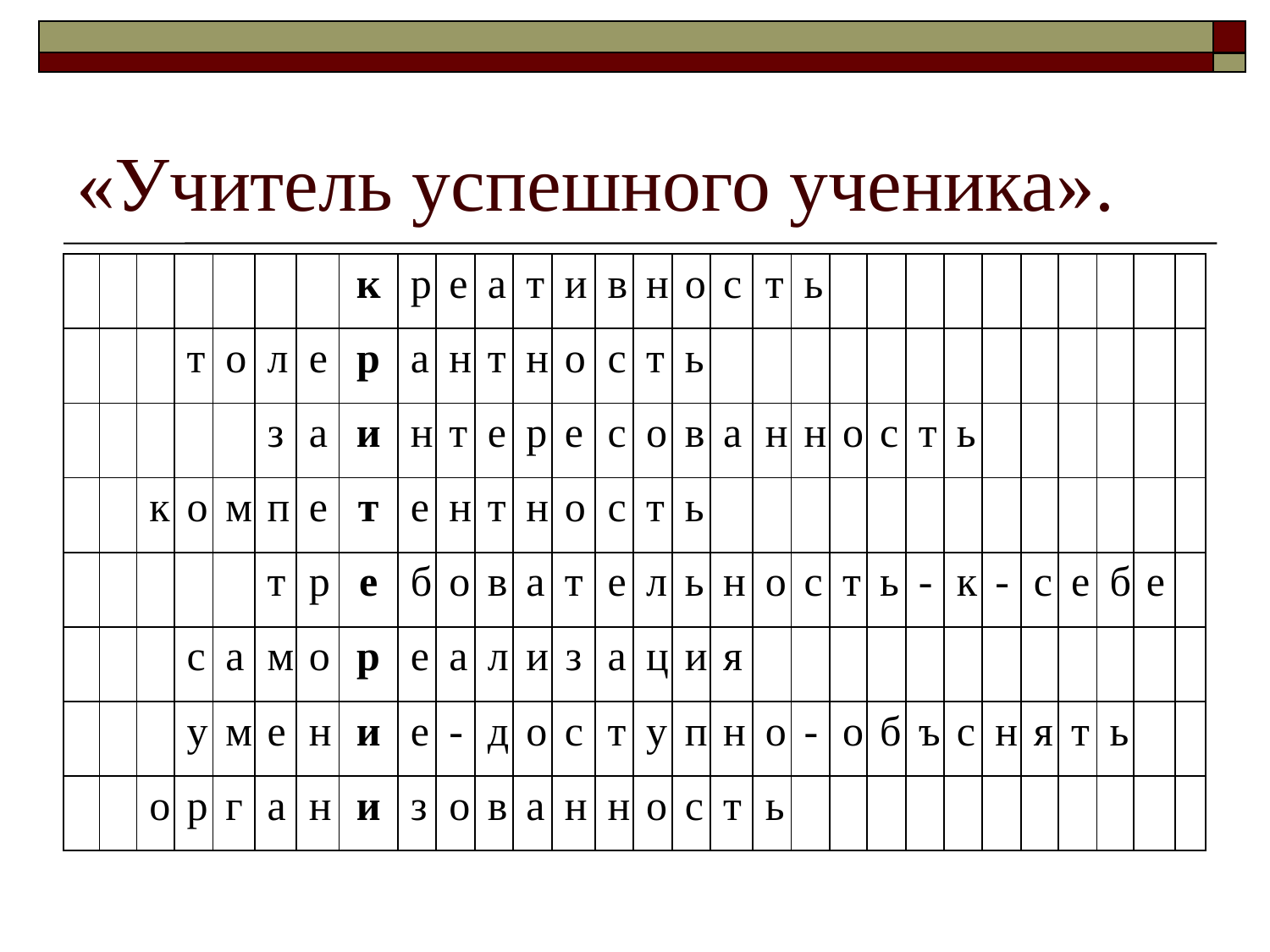

# «Учитель успешного ученика».
|  |  |  |  |  |  |  | к | р | е | а | т | и | в | н | о | с | т | ь |  |  |  |  |  |  |  |  |  |  |
| --- | --- | --- | --- | --- | --- | --- | --- | --- | --- | --- | --- | --- | --- | --- | --- | --- | --- | --- | --- | --- | --- | --- | --- | --- | --- | --- | --- | --- |
|  |  |  | т | о | л | е | р | а | н | т | н | о | с | т | ь |  |  |  |  |  |  |  |  |  |  |  |  |  |
|  |  |  |  |  | з | а | и | н | т | е | р | е | с | о | в | а | н | н | о | с | т | ь |  |  |  |  |  |  |
|  |  | к | о | м | п | е | т | е | н | т | н | о | с | т | ь |  |  |  |  |  |  |  |  |  |  |  |  |  |
|  |  |  |  |  | т | р | е | б | о | в | а | т | е | л | ь | н | о | с | т | ь | - | к | - | с | е | б | е |  |
|  |  |  | с | а | м | о | р | е | а | л | и | з | а | ц | и | я |  |  |  |  |  |  |  |  |  |  |  |  |
|  |  |  | у | м | е | н | и | е | - | д | о | с | т | у | п | н | о | - | о | б | ъ | с | н | я | т | ь |  |  |
|  |  | о | р | г | а | н | и | з | о | в | а | н | н | о | с | т | ь |  |  |  |  |  |  |  |  |  |  |  |